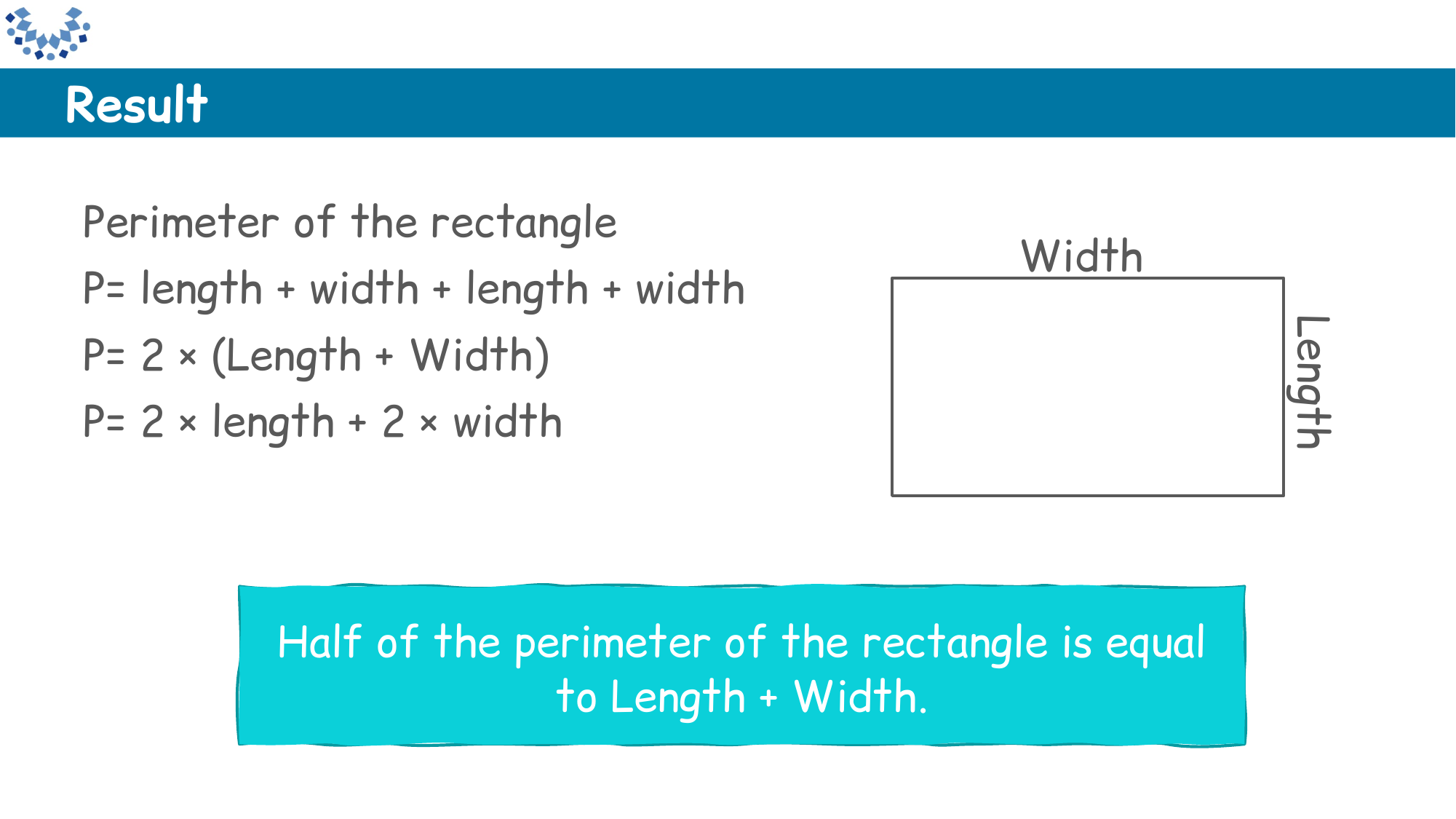

Result
Perimeter of the rectangle
P= length + width + length + width
P= 2 × (Length + Width)
P= 2 × length + 2 × width
Width

Length
Half of the perimeter of the rectangle is equal to Length + Width.